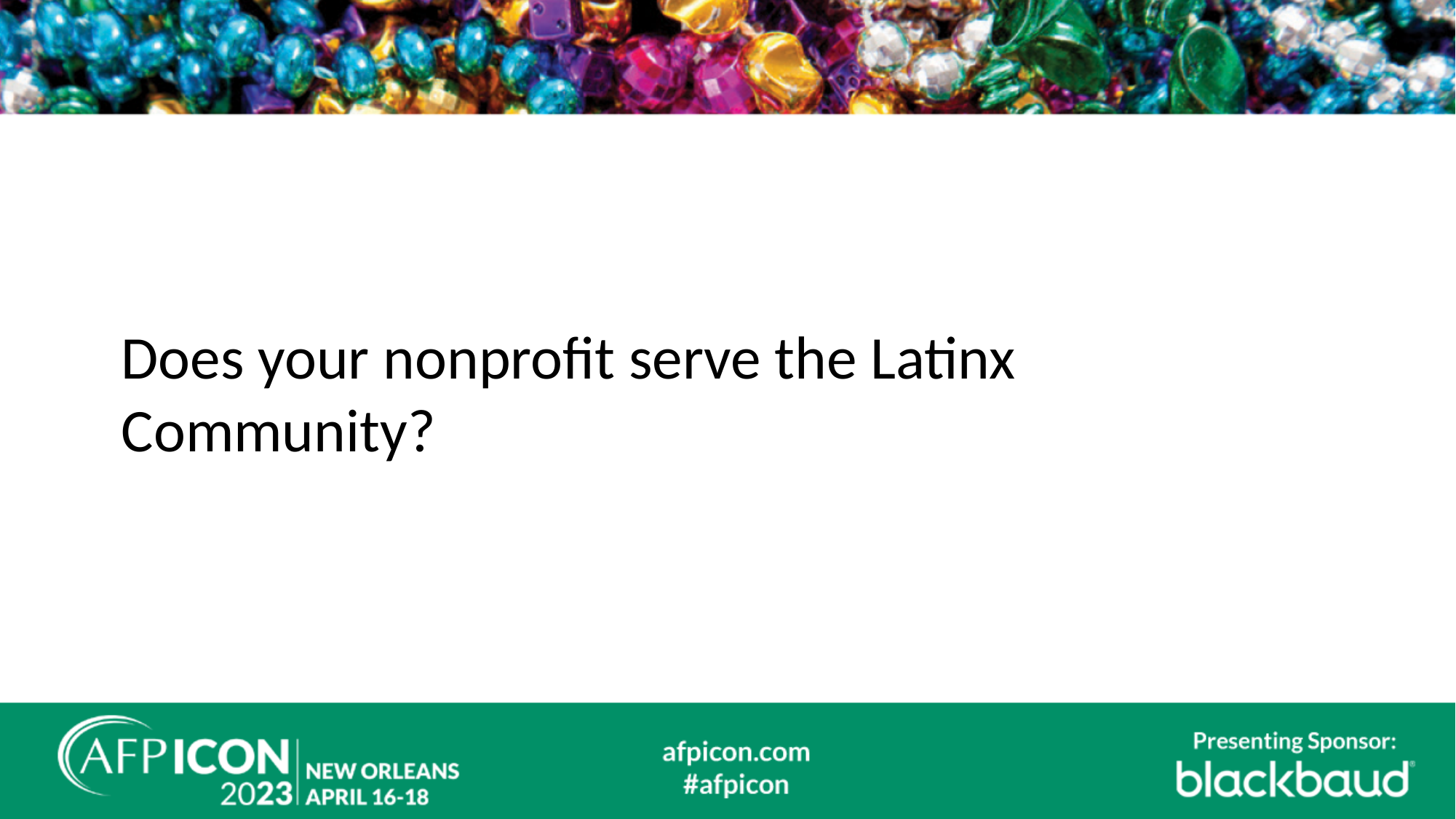

#

Does your nonprofit serve the Latinx Community?